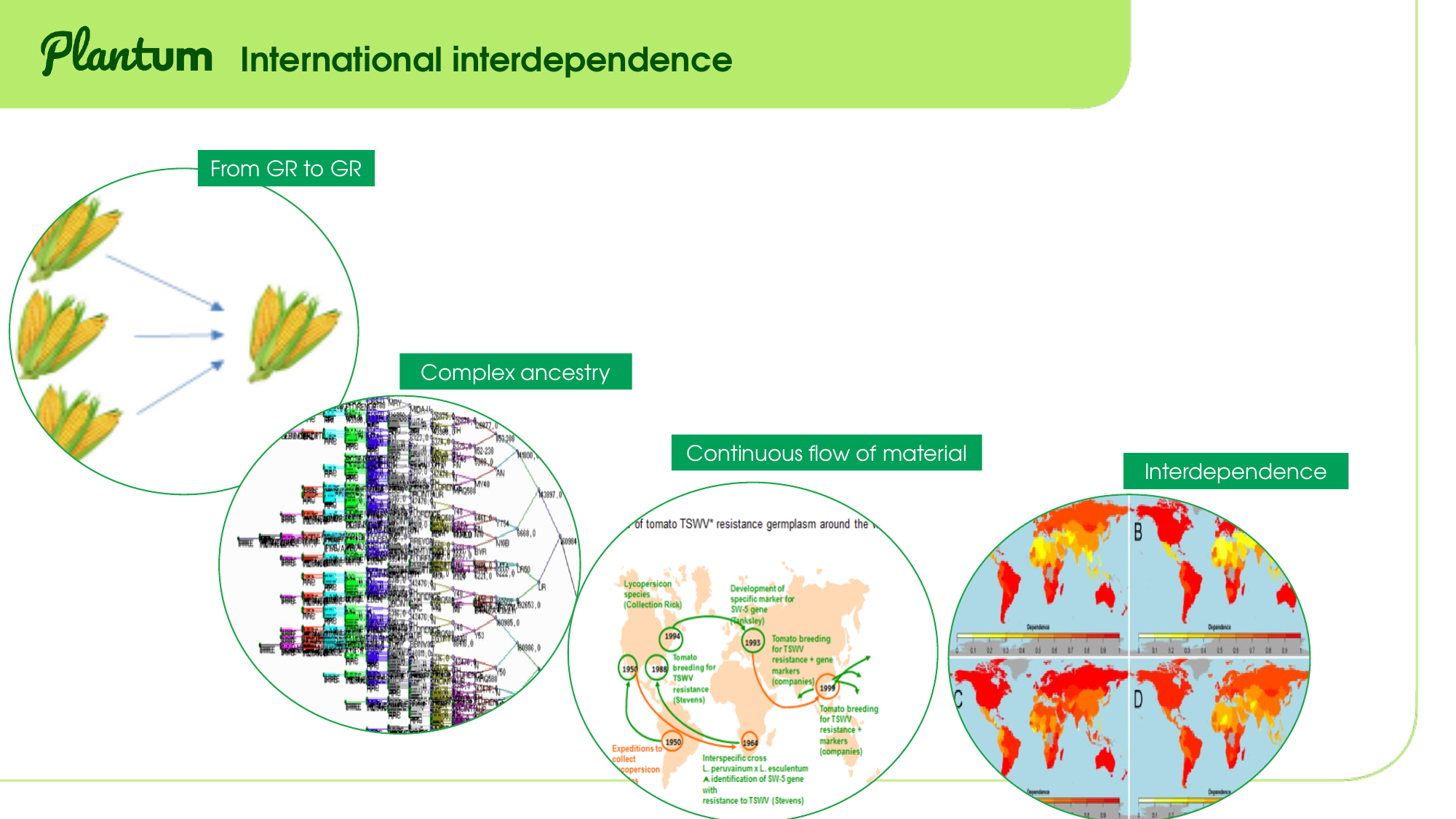

# International interdependence
From GR to GR

Complex ancestry

Continuous flow of material
Interdependence